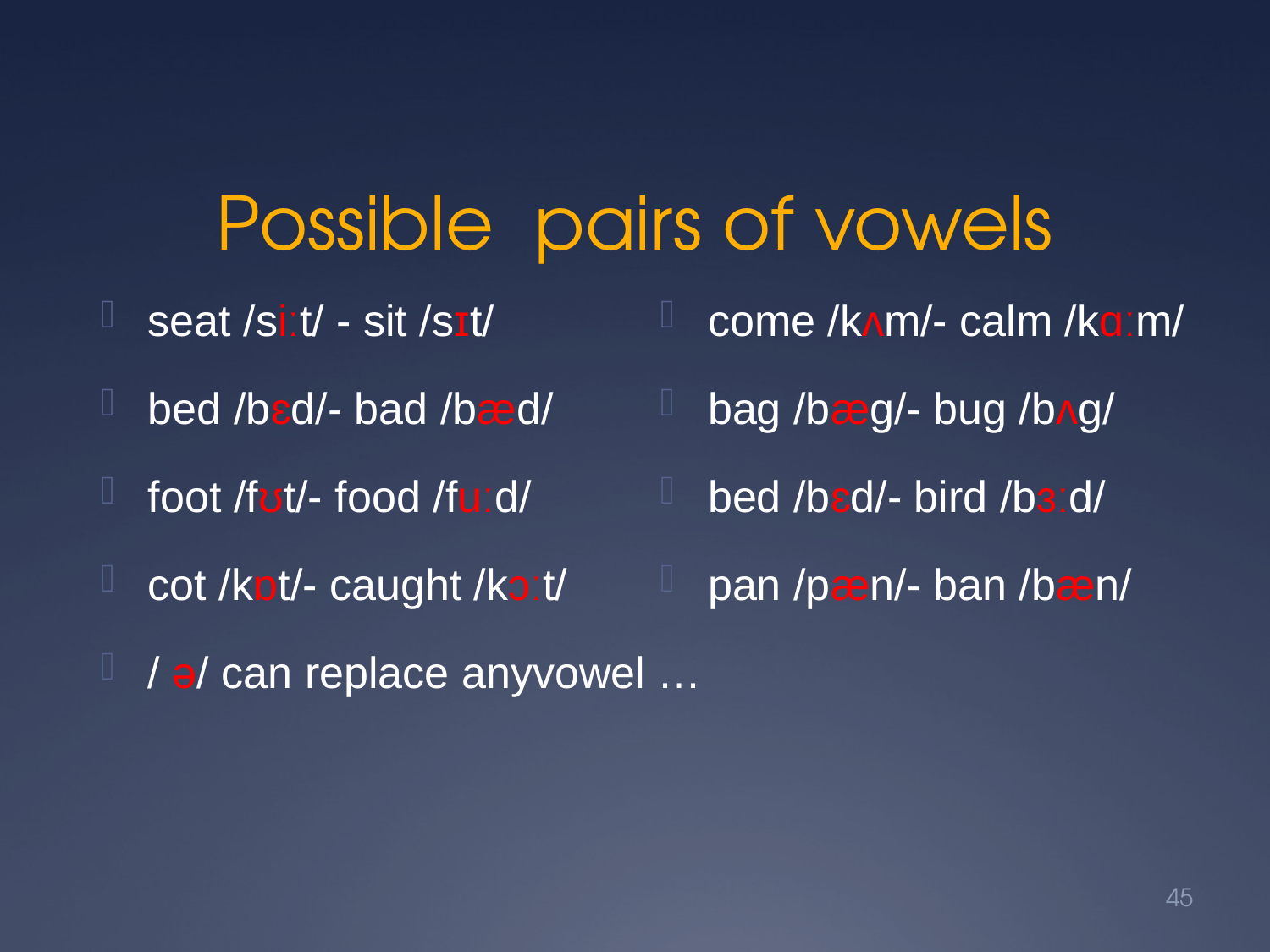

# Possible  pairs of vowels
seat /siːt/ - sit /sɪt/
bed /bɛd/- bad /bæd/
foot /fʊt/- food /fuːd/
cot /kɒt/- caught /kɔːt/
/ ə/ can replace anyvowel …

come /kʌm/- calm /kɑːm/
bag /bæg/- bug /bʌg/
bed /bɛd/- bird /bɜːd/
pan /pæn/- ban /bæn/

45